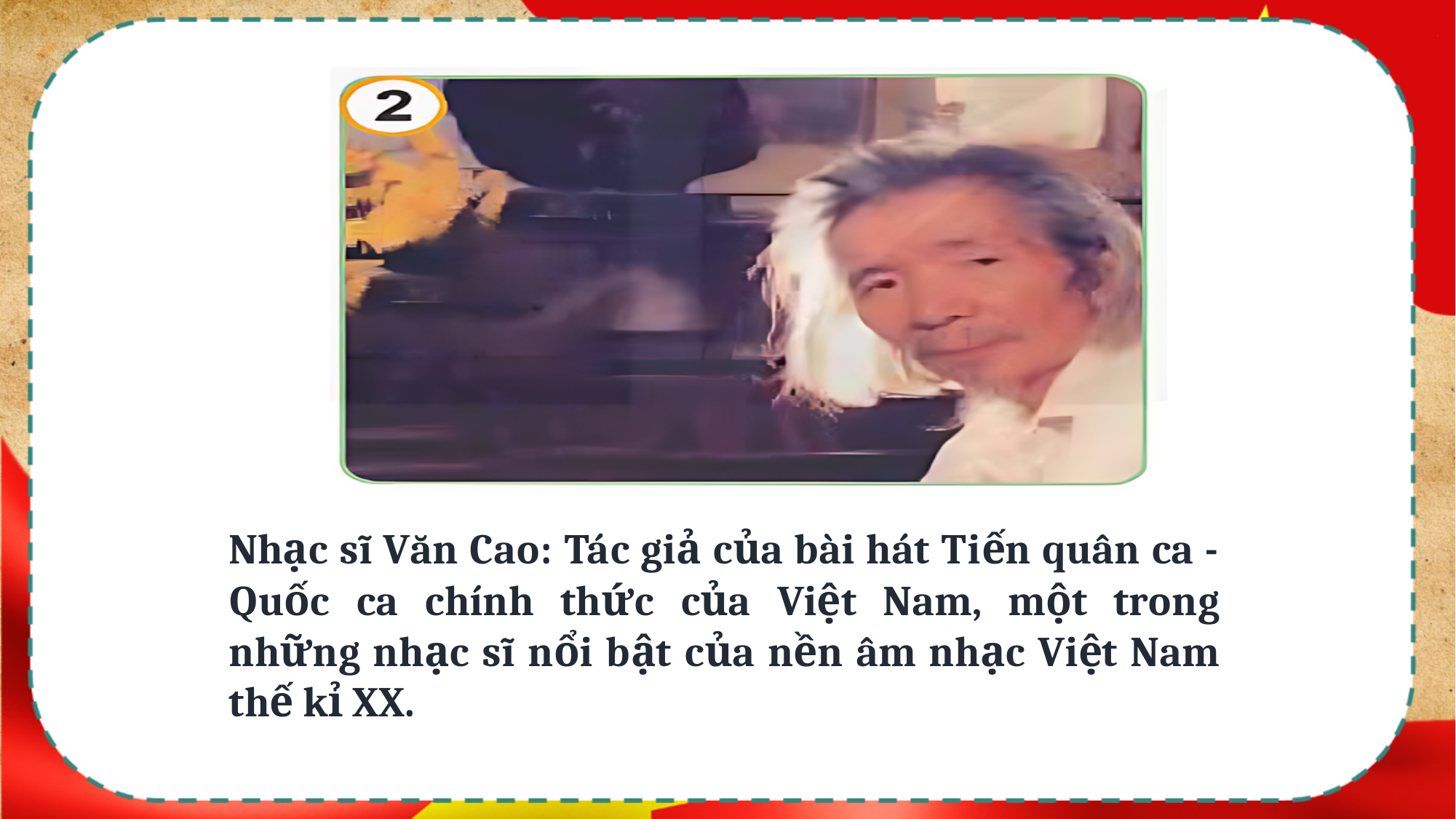

Nhạc sĩ Văn Cao: Tác giả của bài hát Tiến quân ca - Quốc ca chính thức của Việt Nam, một trong những nhạc sĩ nổi bật của nền âm nhạc Việt Nam thế kỉ XX.